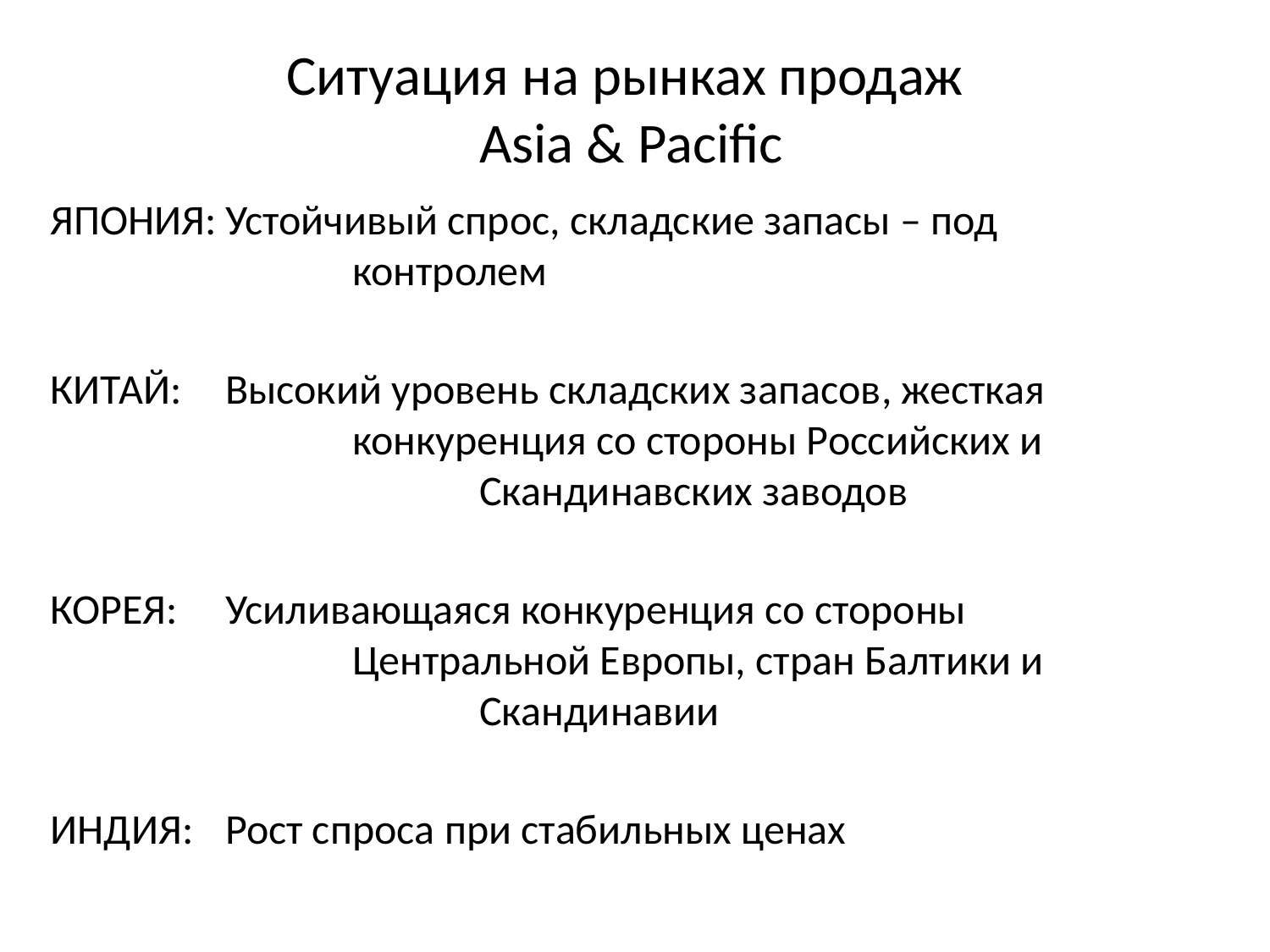

# Ситуация на рынках продаж Asia & Pacific
ЯПОНИЯ:	Устойчивый спрос, складские запасы – под 			контролем

КИТАЙ:	Высокий уровень складских запасов, жесткая 			конкуренция со стороны Российских и 				Скандинавских заводов

КОРЕЯ:	Усиливающаяся конкуренция со стороны 				Центральной Европы, стран Балтики и 				Скандинавии

ИНДИЯ:	Рост спроса при стабильных ценах